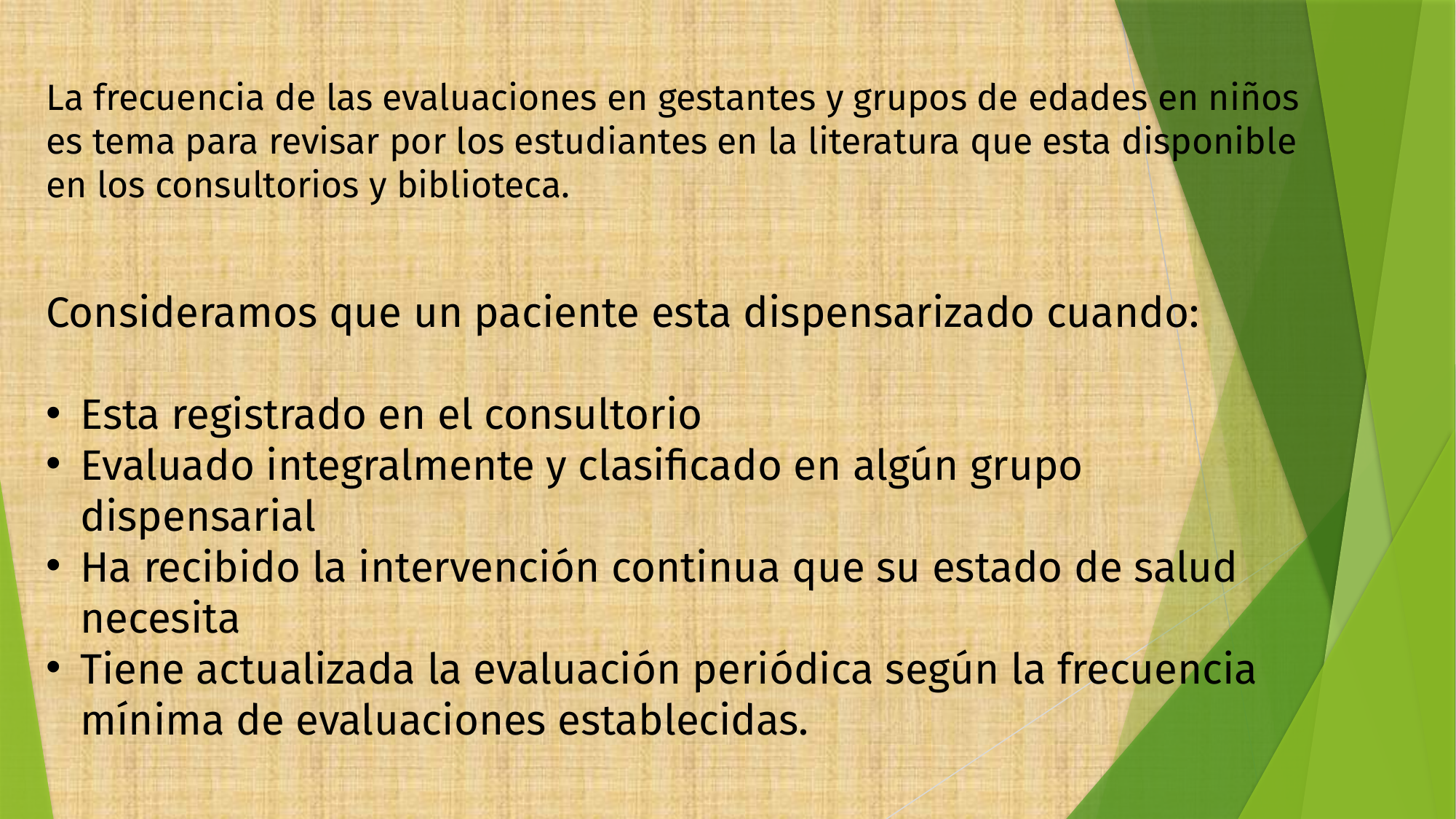

La frecuencia de las evaluaciones en gestantes y grupos de edades en niños es tema para revisar por los estudiantes en la literatura que esta disponible en los consultorios y biblioteca.
Consideramos que un paciente esta dispensarizado cuando:

Esta registrado en el consultorio
Evaluado integralmente y clasificado en algún grupo dispensarial
Ha recibido la intervención continua que su estado de salud necesita
Tiene actualizada la evaluación periódica según la frecuencia mínima de evaluaciones establecidas.